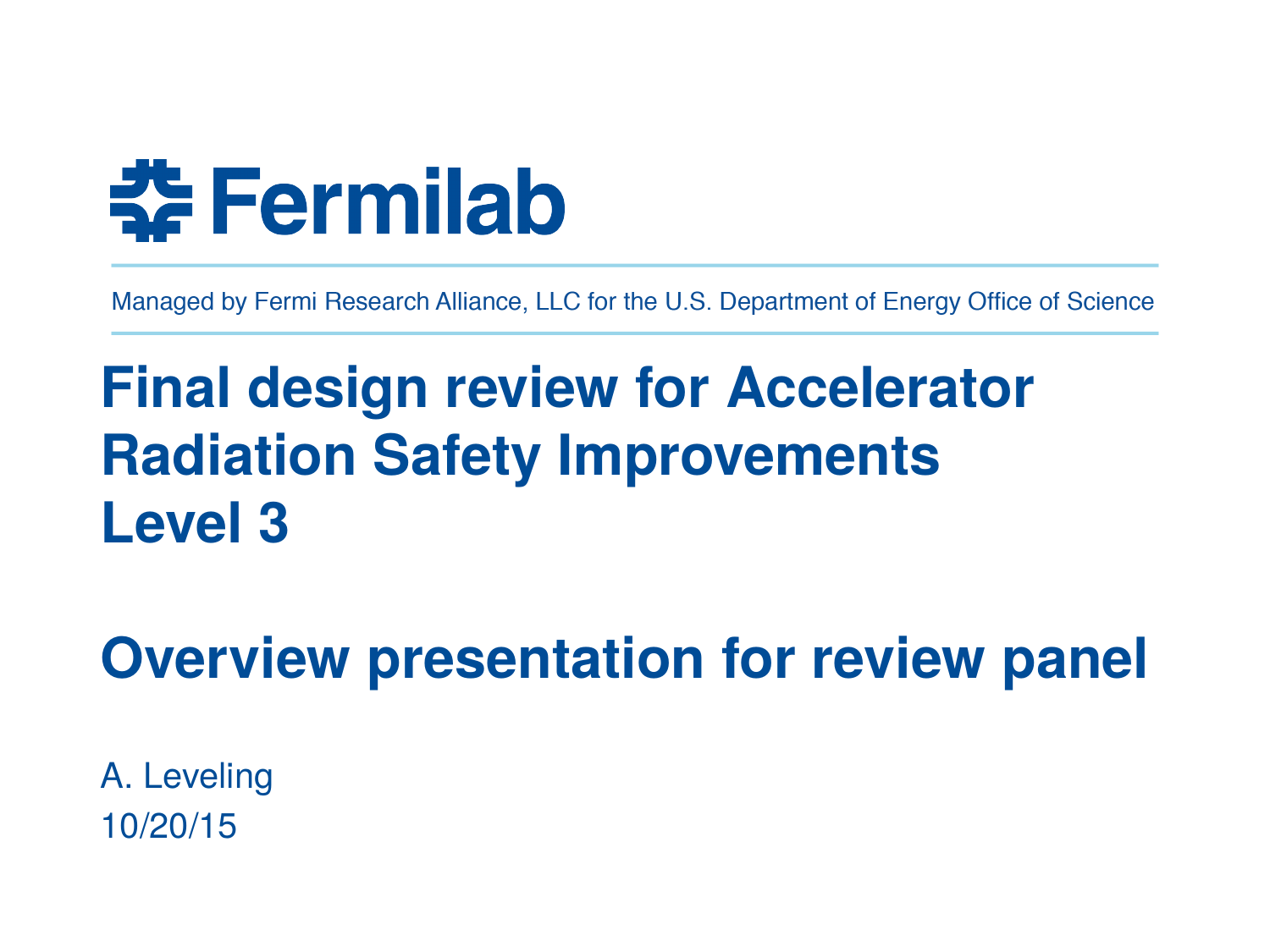

# Final design review for Accelerator Radiation Safety Improvements Level 3 Overview presentation for review panel
A. Leveling
10/20/15